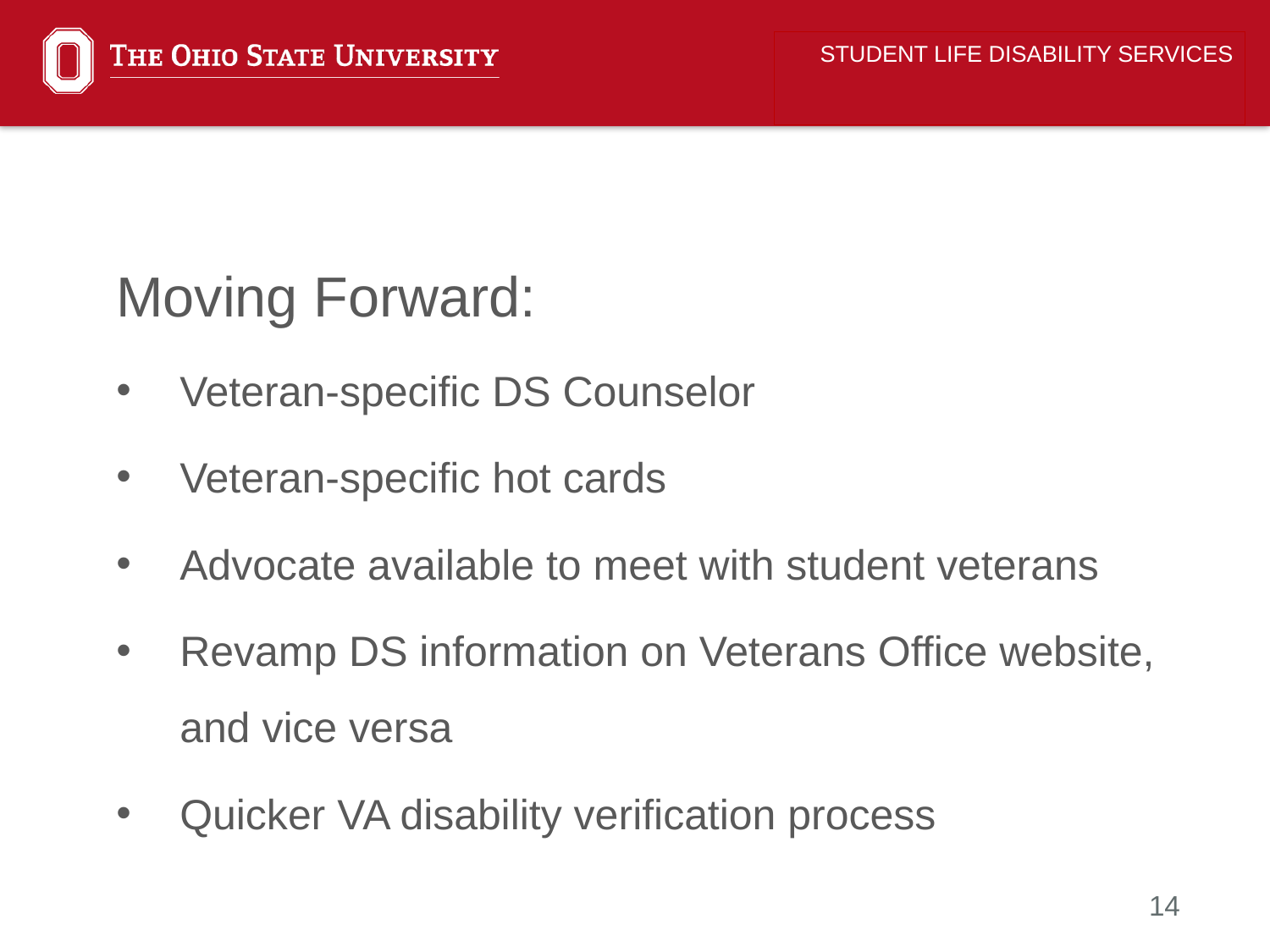

STUDENT LIFE DISABILITY SERVICES
Moving Forward:
Veteran-specific DS Counselor
Veteran-specific hot cards
Advocate available to meet with student veterans
Revamp DS information on Veterans Office website, and vice versa
Quicker VA disability verification process